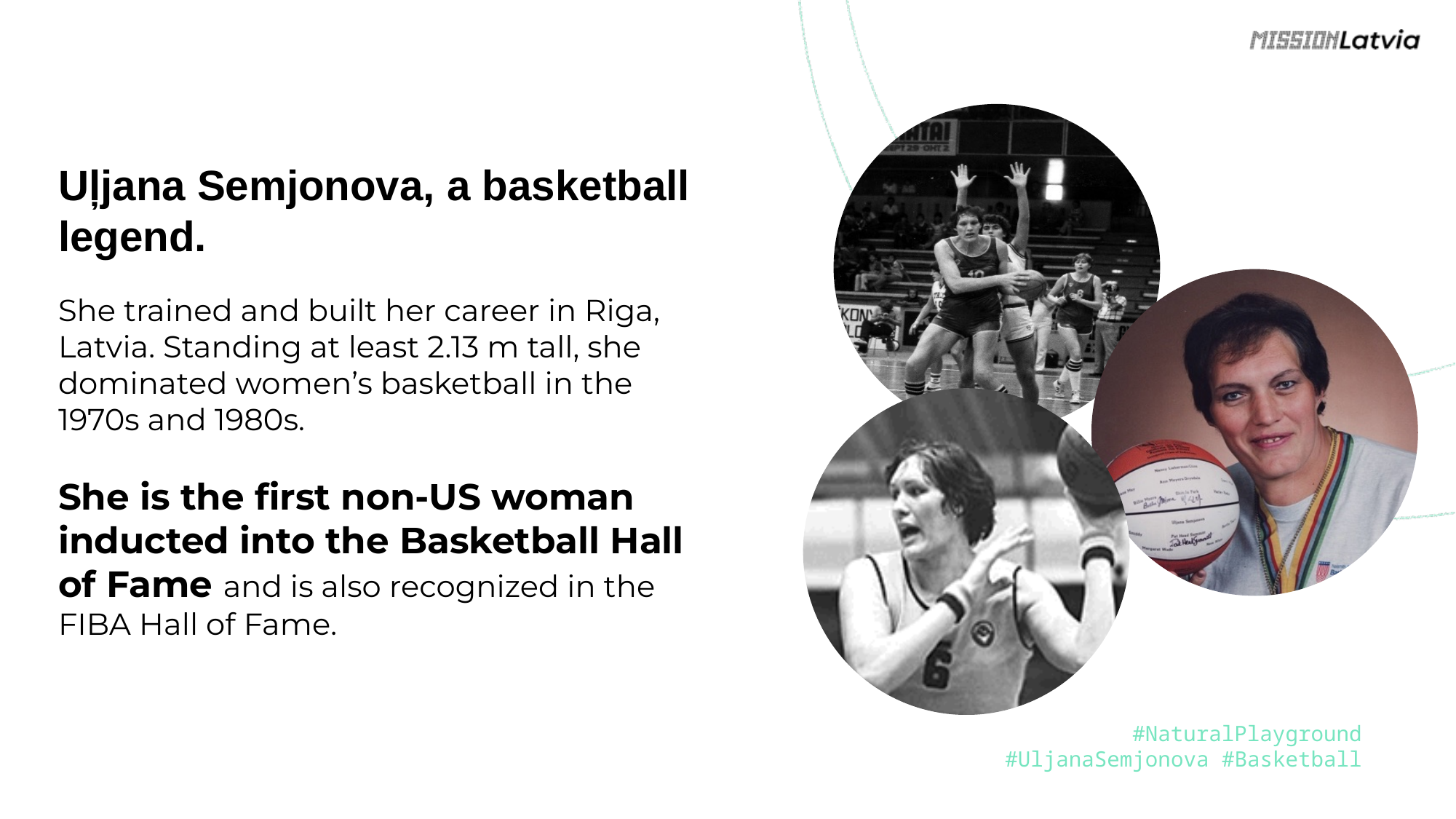

Uļjana Semjonova, a basketball legend.

She trained and built her career in Riga, Latvia. Standing at least 2.13 m tall, she dominated women’s basketball in the 1970s and 1980s.

She is the first non-US woman inducted into the Basketball Hall of Fame and is also recognized in the FIBA Hall of Fame.

#NaturalPlayground
#UljanaSemjonova #Basketball